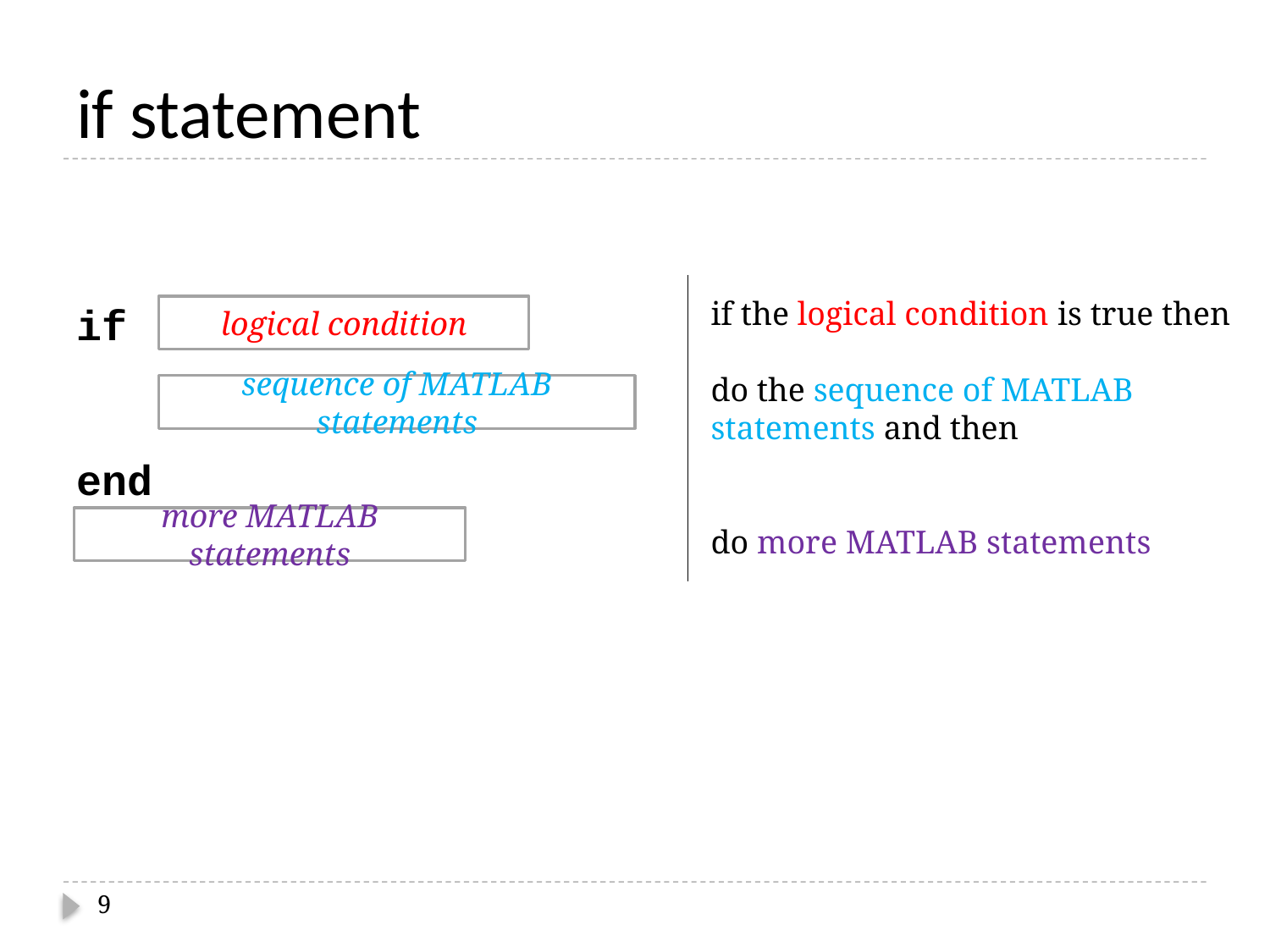

# if statement

if

end

if the logical condition is true then

do the sequence of MATLAB
statements and then

do more MATLAB statements
logical condition
sequence of MATLAB statements
more MATLAB statements
9